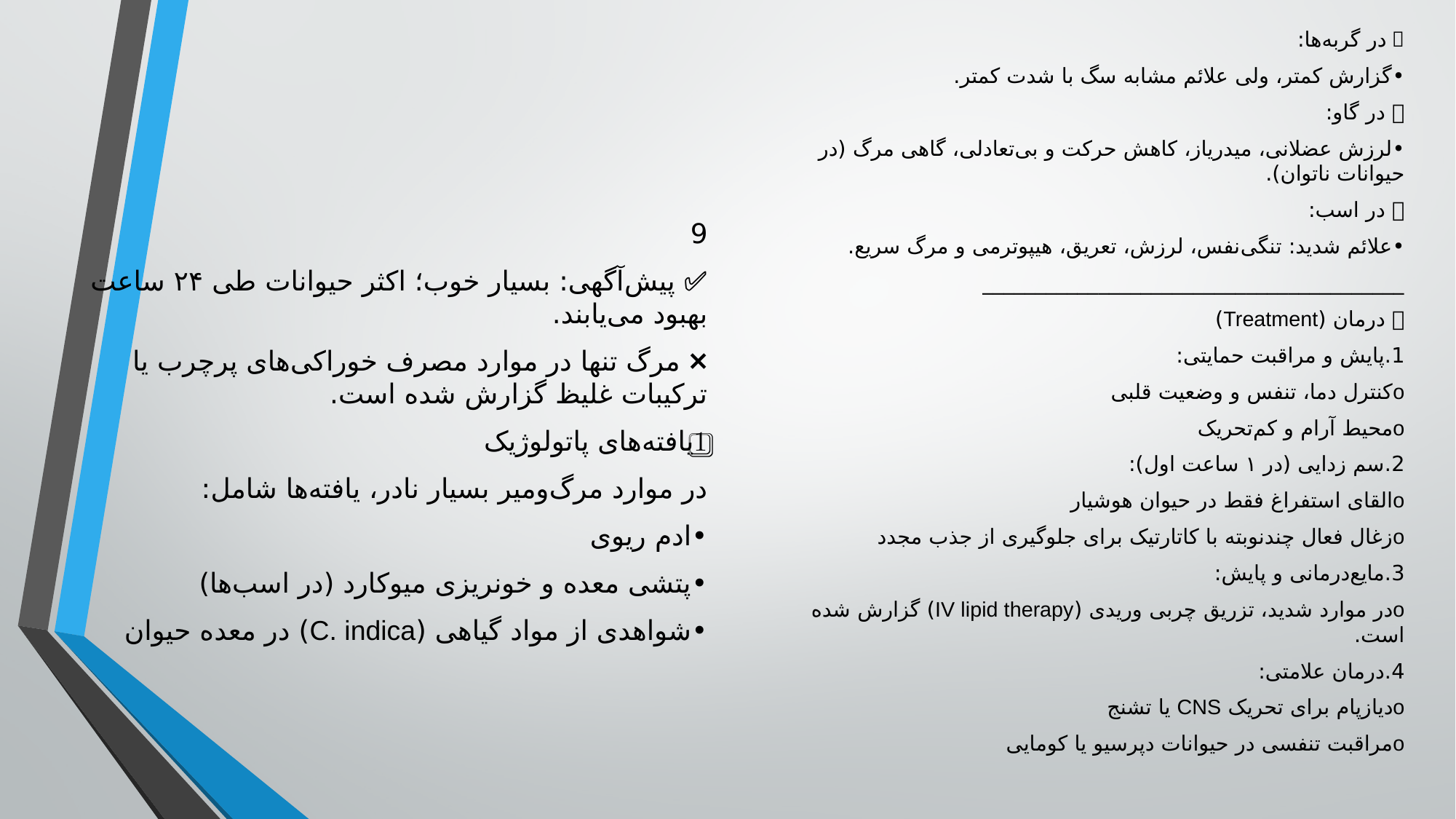

🐈 در گربه‌ها:
•	گزارش کمتر، ولی علائم مشابه سگ با شدت کمتر.
🐄 در گاو:
•	لرزش عضلانی، میدریاز، کاهش حرکت و بی‌تعادلی، گاهی مرگ (در حیوانات ناتوان).
🐎 در اسب:
•	علائم شدید: تنگی‌نفس، لرزش، تعریق، هیپوترمی و مرگ سریع.
________________________________________
🔟 درمان (Treatment)
1.	پایش و مراقبت حمایتی:
o	کنترل دما، تنفس و وضعیت قلبی
o	محیط آرام و کم‌تحریک
2.	سم زدایی (در ۱ ساعت اول):
o	القای استفراغ فقط در حیوان هوشیار
o	زغال فعال چندنوبته با کاتارتیک برای جلوگیری از جذب مجدد
3.	مایع‌درمانی و پایش:
o	در موارد شدید، تزریق چربی وریدی (IV lipid therapy) گزارش شده است.
4.	درمان علامتی:
o	دیازپام برای تحریک CNS یا تشنج
o	مراقبت تنفسی در حیوانات دپرسیو یا کومایی
9
✅ پیش‌آگهی: بسیار خوب؛ اکثر حیوانات طی ۲۴ ساعت بهبود می‌یابند.
❌ مرگ تنها در موارد مصرف خوراکی‌های پرچرب یا ترکیبات غلیظ گزارش شده است.
1️⃣یافته‌های پاتولوژیک
در موارد مرگ‌ومیر بسیار نادر، یافته‌ها شامل:
•	ادم ریوی
•	پتشی معده و خونریزی میوکارد (در اسب‌ها)
•	شواهدی از مواد گیاهی (C. indica) در معده حیوان